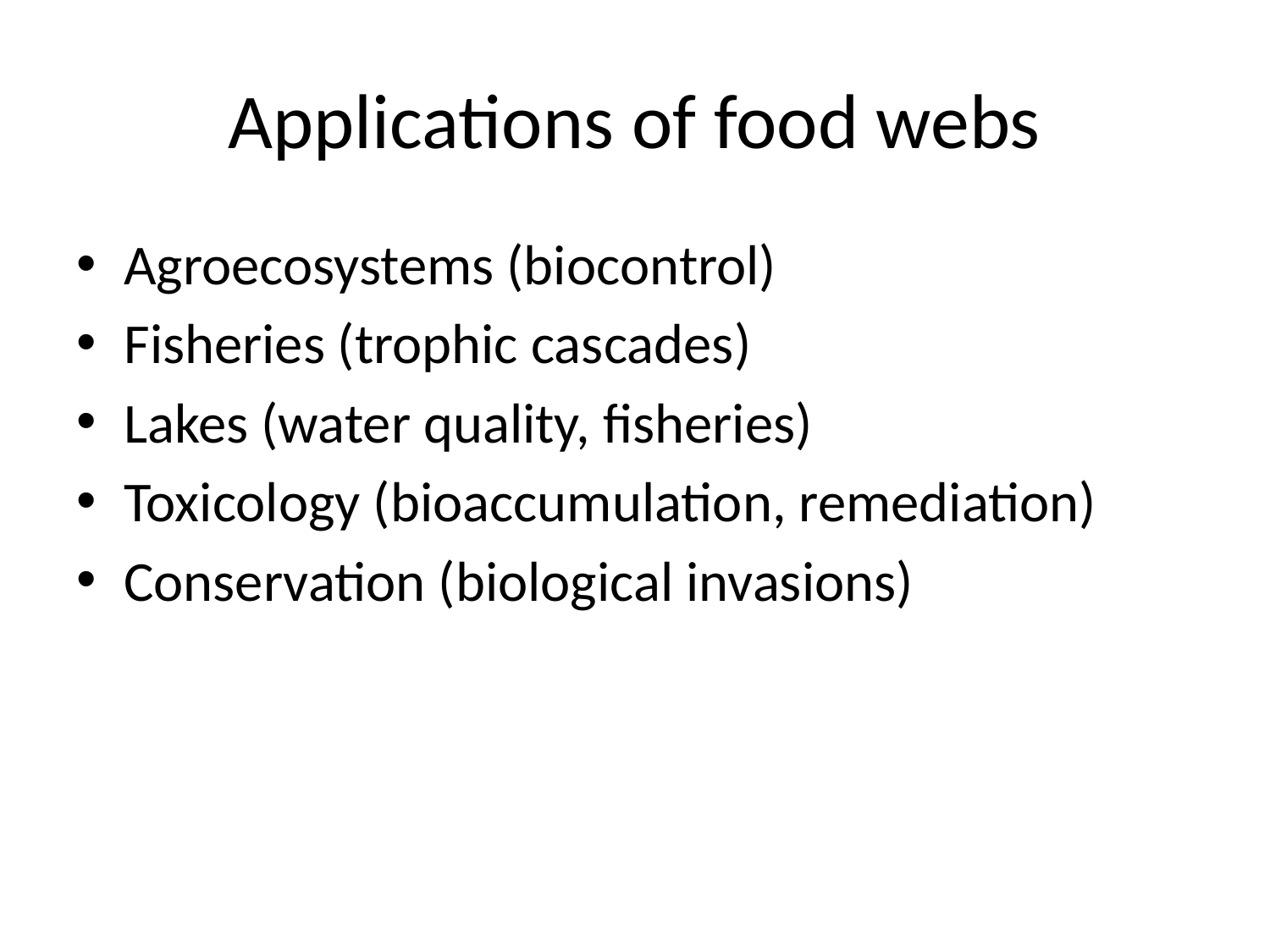

# Applications of food webs
Agroecosystems (biocontrol)
Fisheries (trophic cascades)
Lakes (water quality, fisheries)
Toxicology (bioaccumulation, remediation)
Conservation (biological invasions)